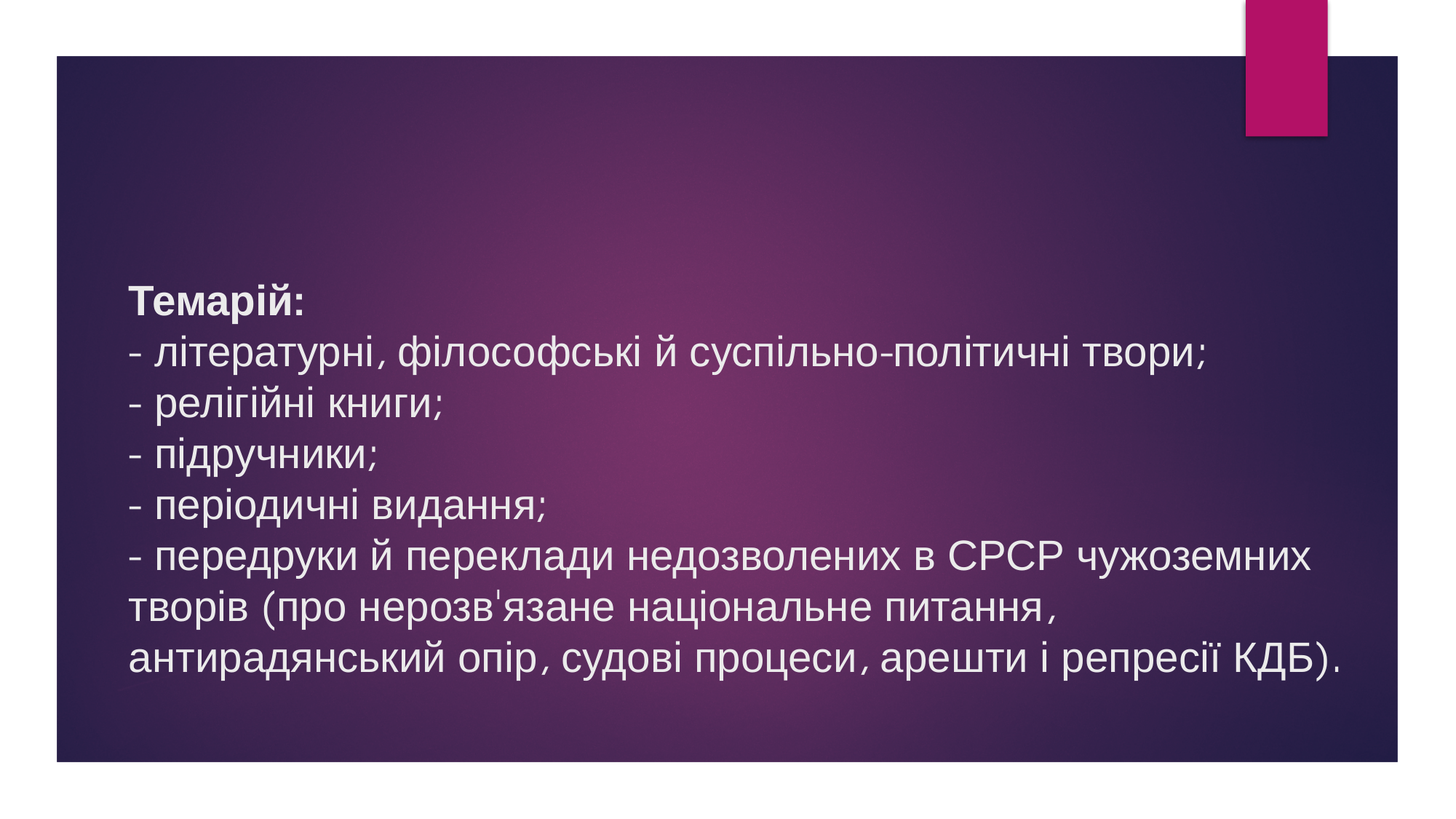

# Темарій: - літературні, філософські й суспільно-політичні твори; - релігійні книги; - підручники; - періодичні видання; - передруки й переклади недозволених в СРСР чужоземних творів (про нерозв'язане національне питання, антирадянський опір, судові процеси, арешти і репресії КДБ).